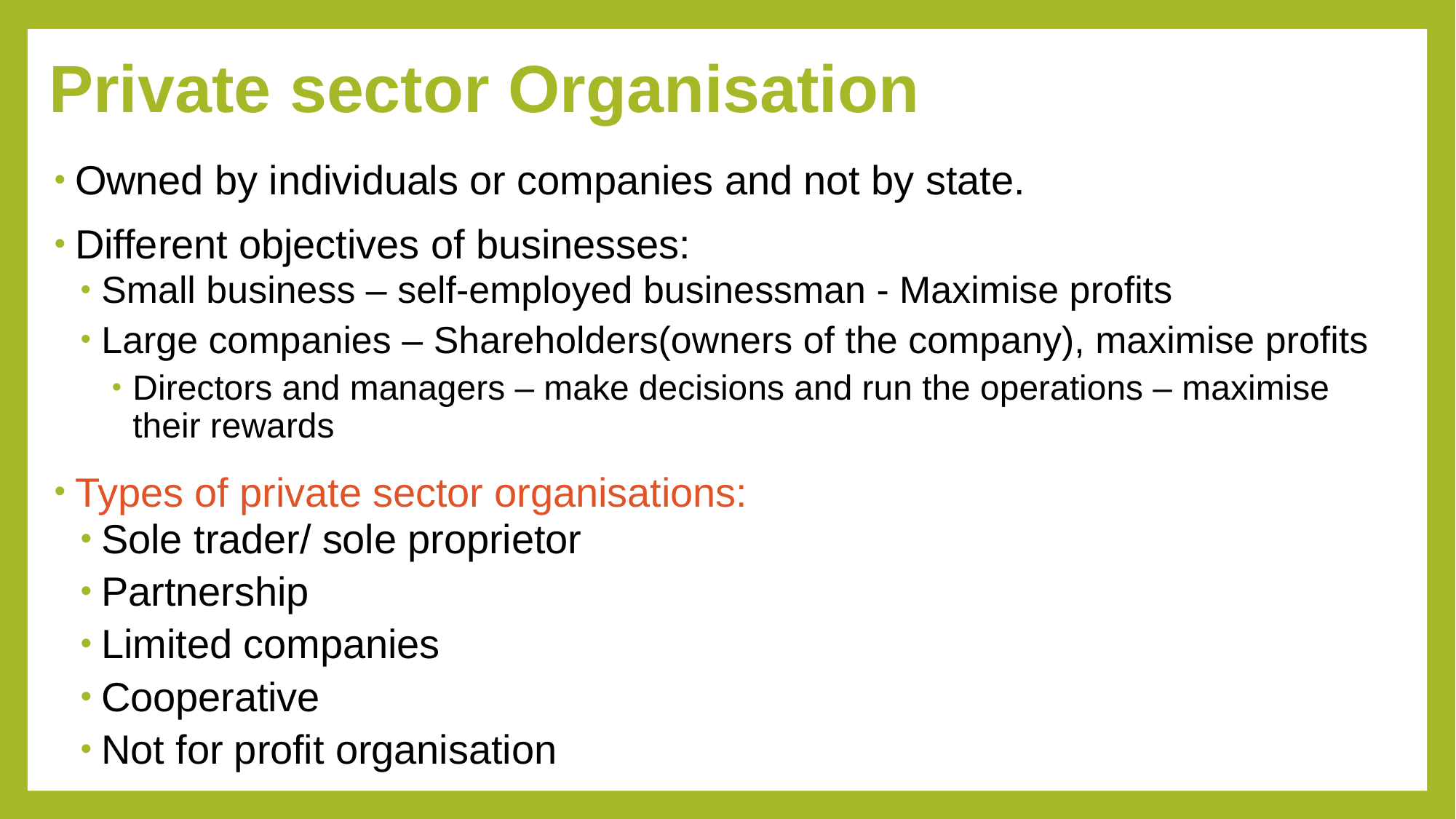

# Private sector Organisation
Owned by individuals or companies and not by state.
Different objectives of businesses:
Small business – self-employed businessman - Maximise profits
Large companies – Shareholders(owners of the company), maximise profits
Directors and managers – make decisions and run the operations – maximise their rewards
Types of private sector organisations:
Sole trader/ sole proprietor
Partnership
Limited companies
Cooperative
Not for profit organisation